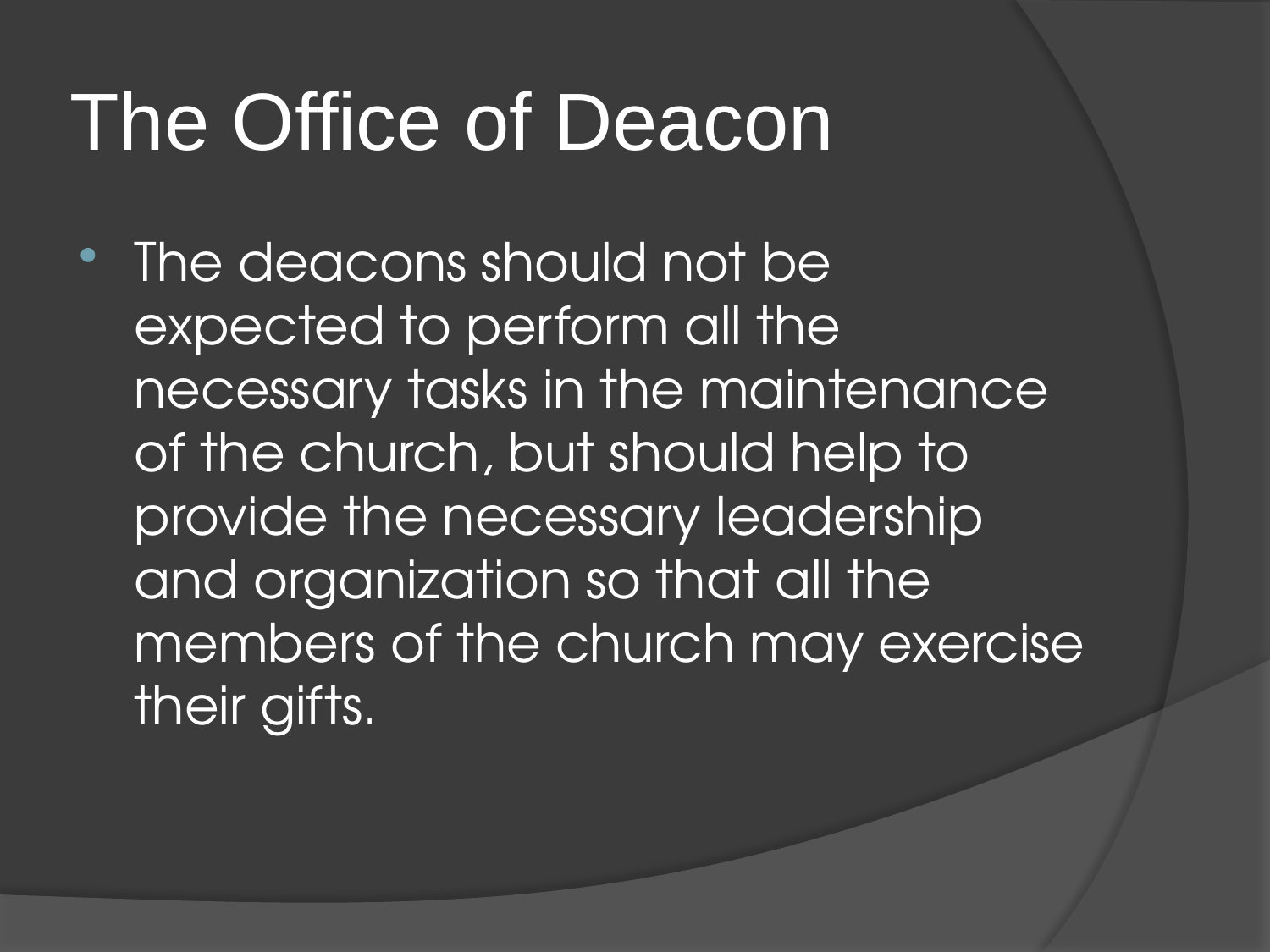

# The Office of Deacon
The deacons should not be expected to perform all the necessary tasks in the maintenance of the church, but should help to provide the necessary leadership and organization so that all the members of the church may exercise their gifts.